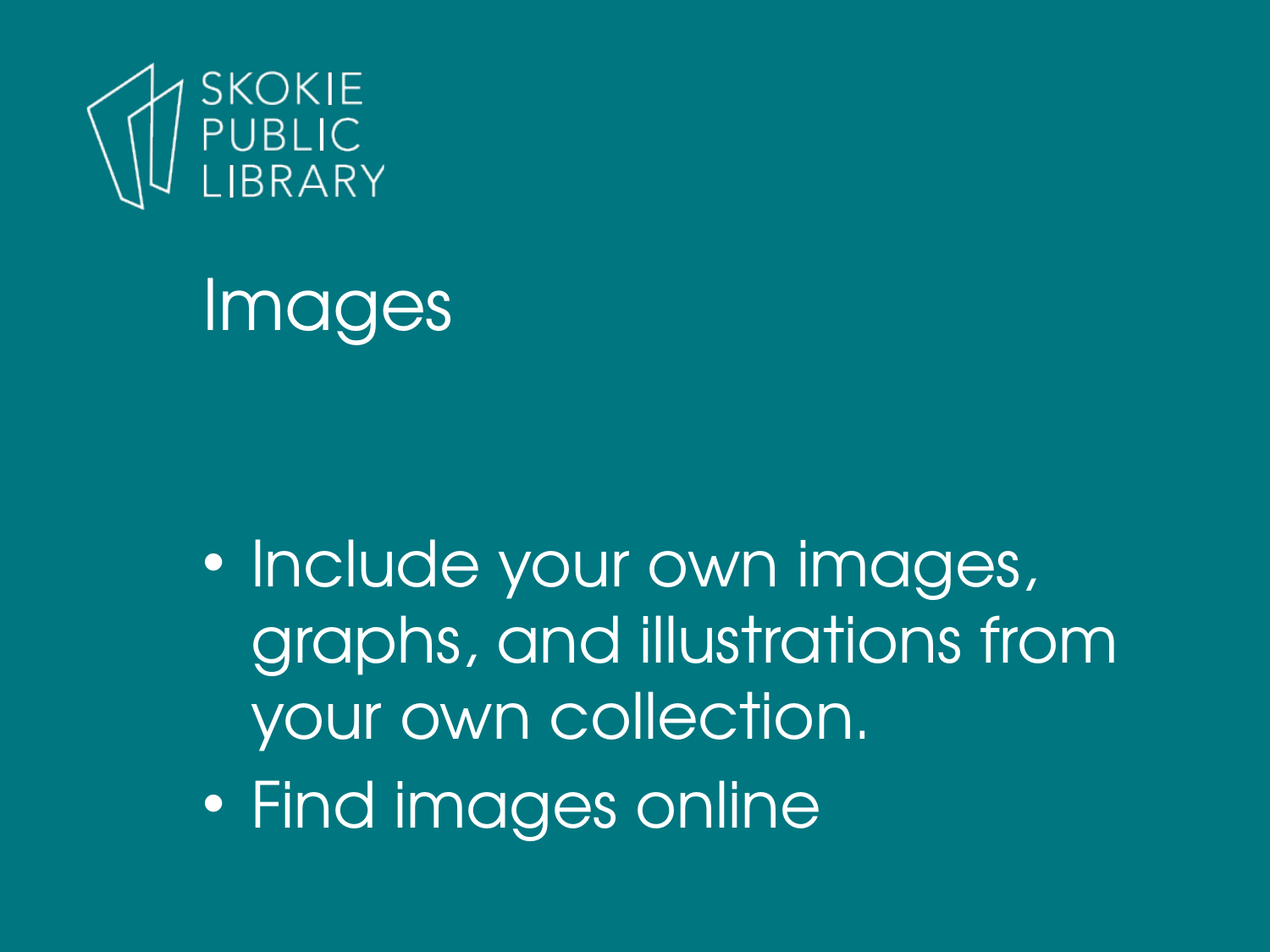

Images
Include your own images, graphs, and illustrations from your own collection.
Find images online